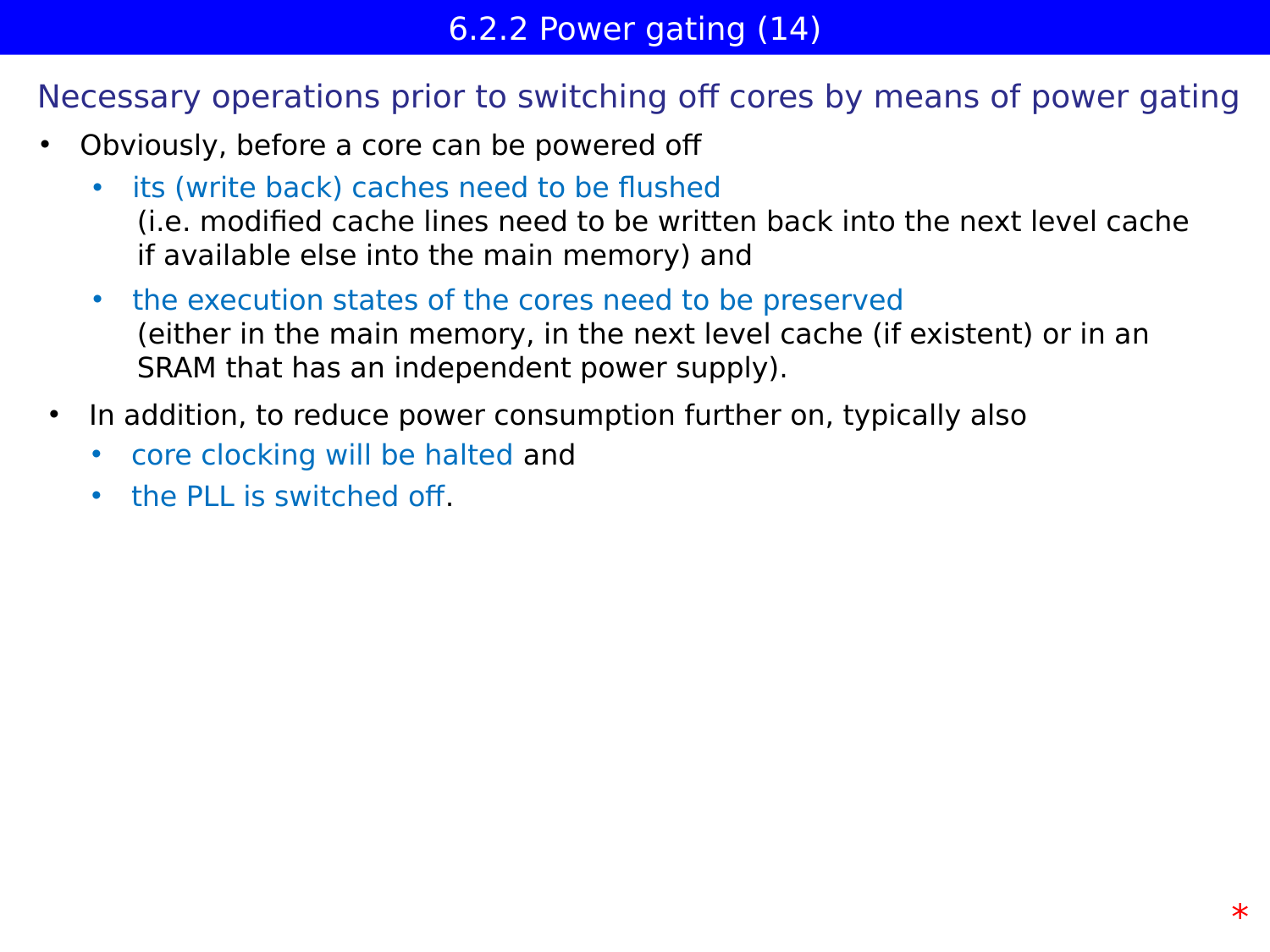

# 6.2.2 Power gating (14)
Necessary operations prior to switching off cores by means of power gating
Obviously, before a core can be powered off
its (write back) caches need to be flushed
     (i.e. modified cache lines need to be written back into the next level cache
     if available else into the main memory) and
the execution states of the cores need to be preserved
     (either in the main memory, in the next level cache (if existent) or in an
     SRAM that has an independent power supply).
In addition, to reduce power consumption further on, typically also
core clocking will be halted and
the PLL is switched off.
*